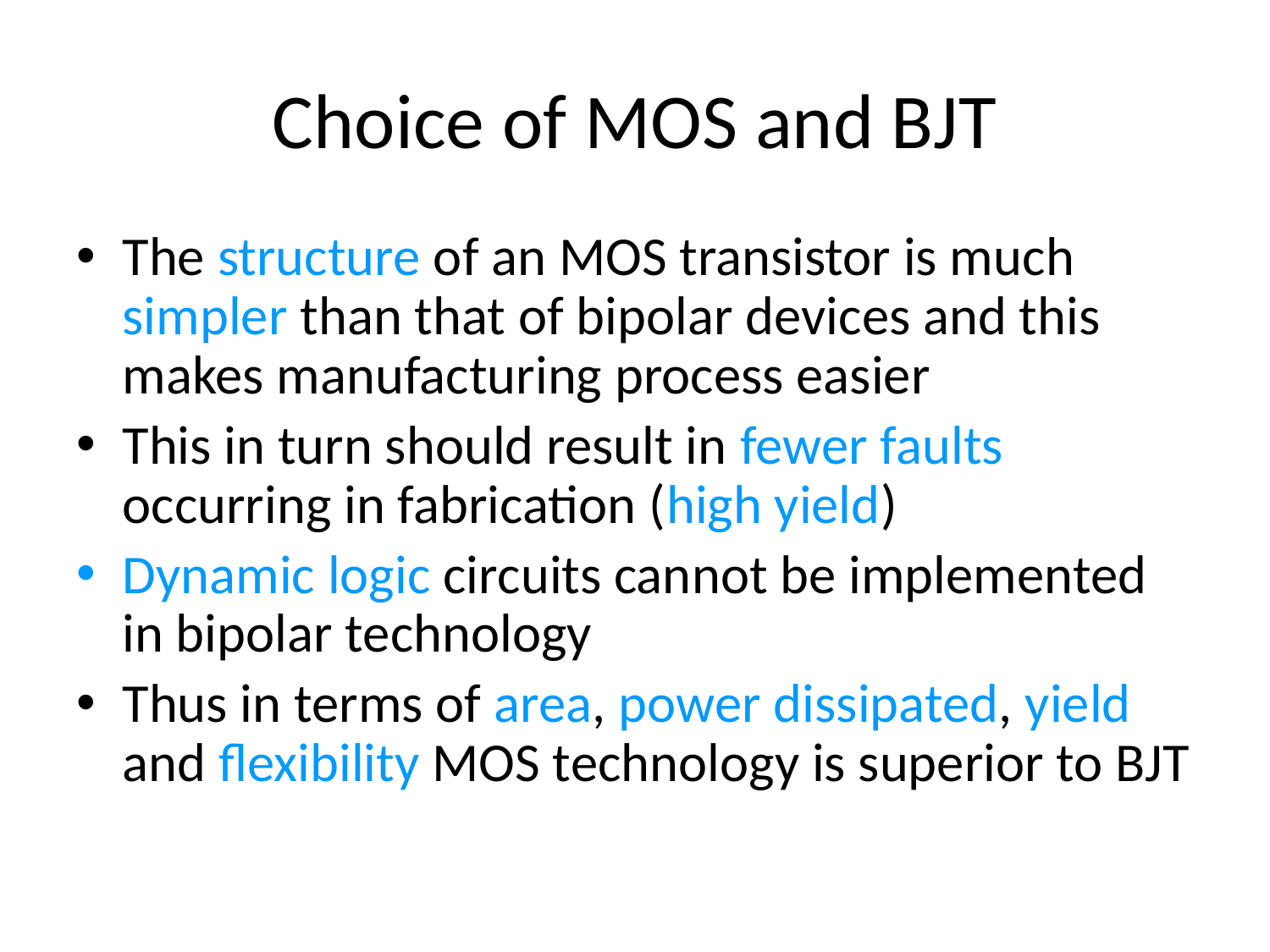

# Choice of MOS and BJT
The structure of an MOS transistor is much simpler than that of bipolar devices and this makes manufacturing process easier
This in turn should result in fewer faults occurring in fabrication (high yield)
Dynamic logic circuits cannot be implemented in bipolar technology
Thus in terms of area, power dissipated, yield and flexibility MOS technology is superior to BJT